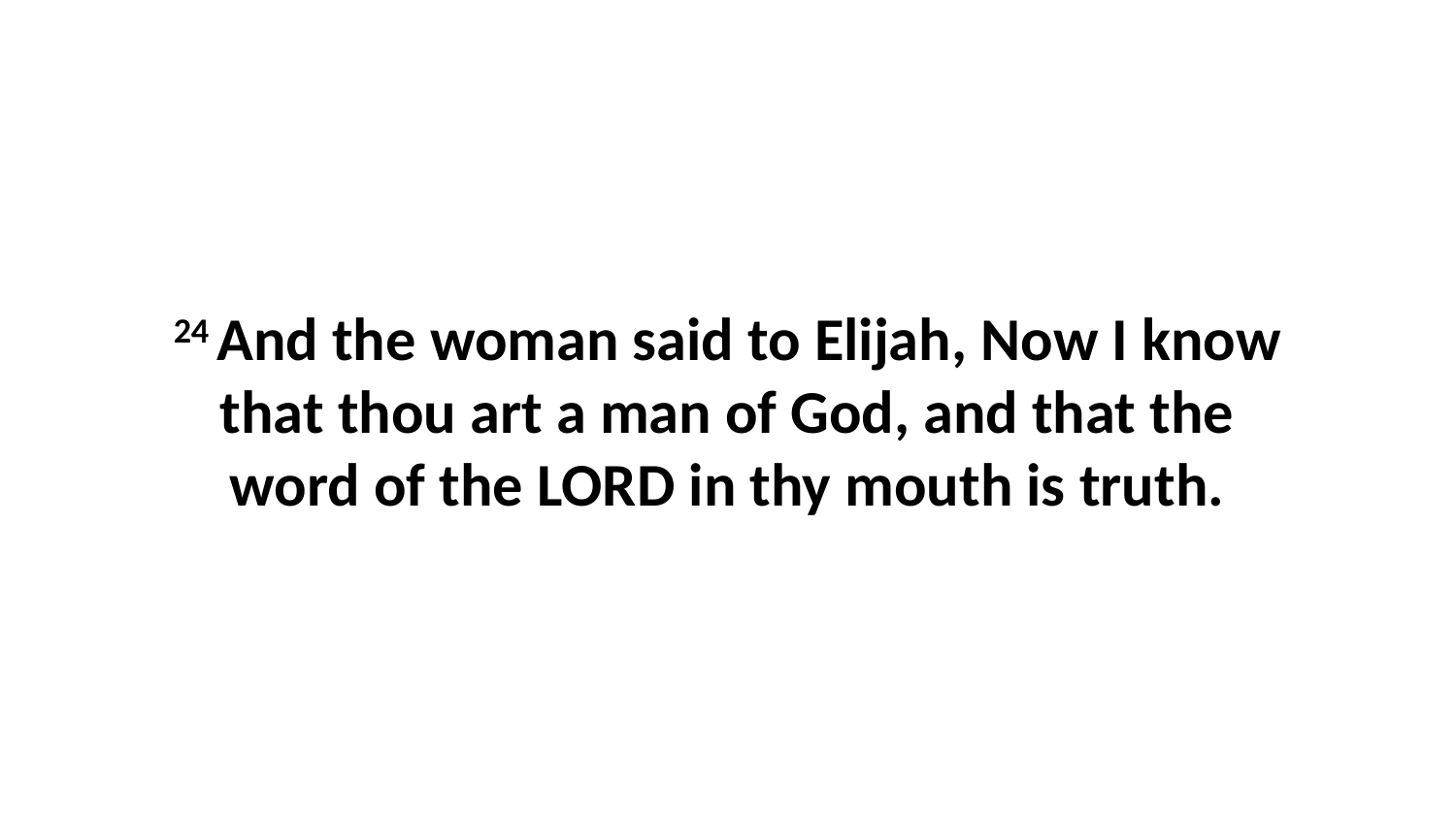

24 And the woman said to Elijah, Now I know that thou art a man of God, and that the word of the LORD in thy mouth is truth.